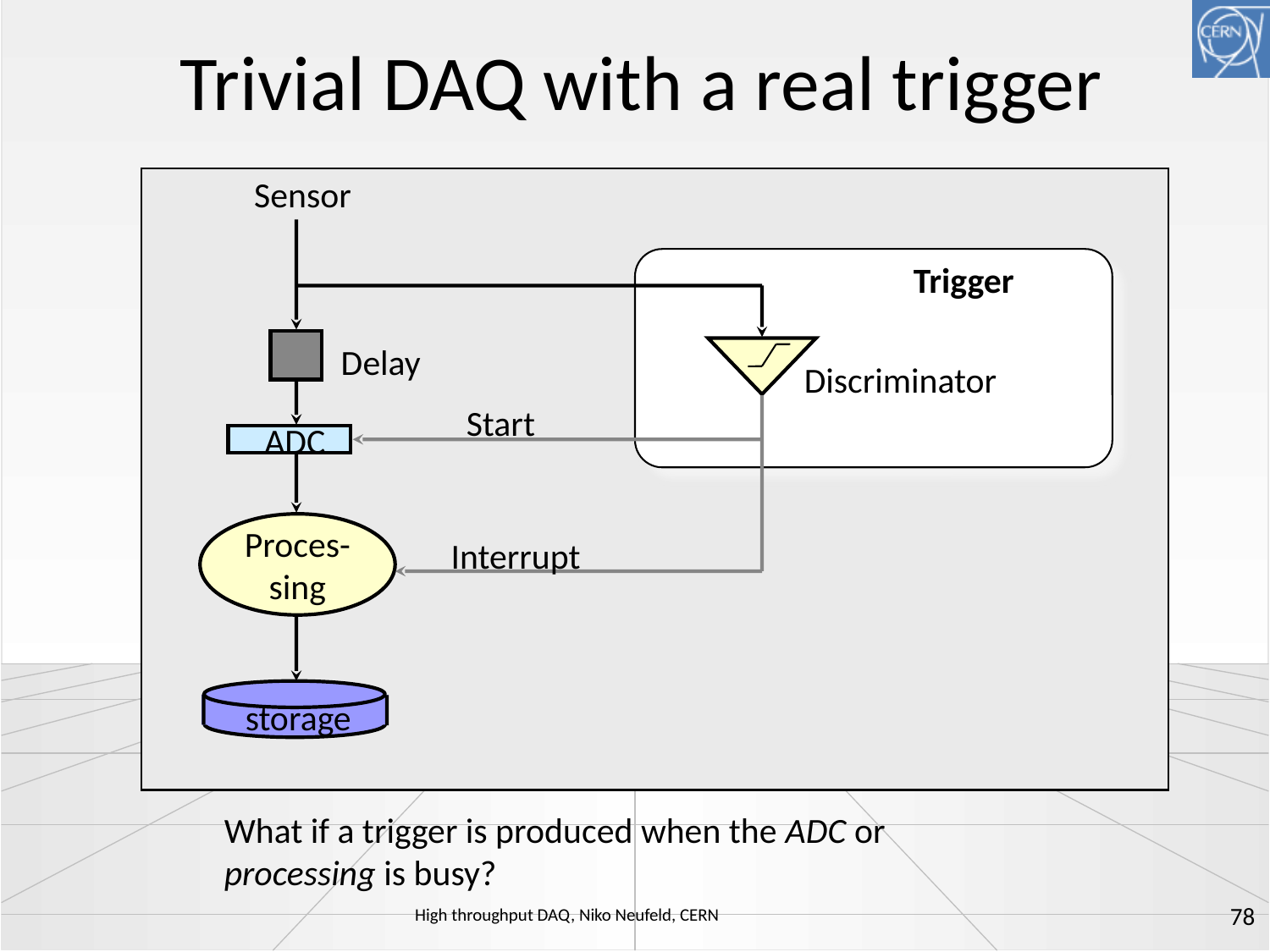

# Trivial DAQ with a real trigger
Sensor

Trigger

Delay

Discriminator

Start

ADC

Proces-
sing
Interrupt

storage
What if a trigger is produced when the ADC or
processing is busy?
78
High throughput DAQ, Niko Neufeld, CERN